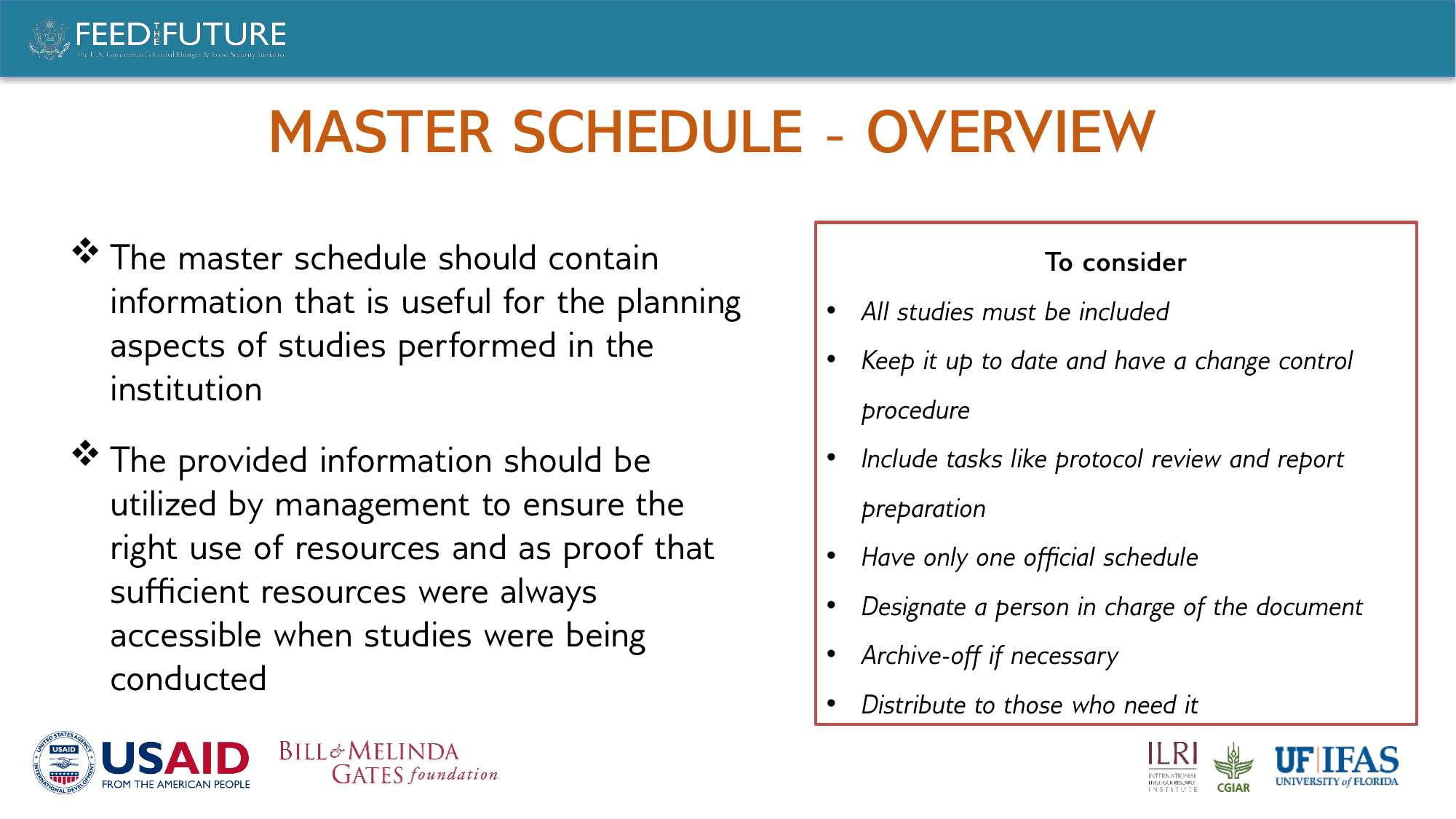

# MASTER SCHEDULE - Overview
To consider
All studies must be included
Keep it up to date and have a change control procedure
Include tasks like protocol review and report preparation
Have only one official schedule
Designate a person in charge of the document
Archive-off if necessary
Distribute to those who need it
The master schedule should contain information that is useful for the planning aspects of studies performed in the institution
The provided information should be utilized by management to ensure the right use of resources and as proof that sufficient resources were always accessible when studies were being conducted